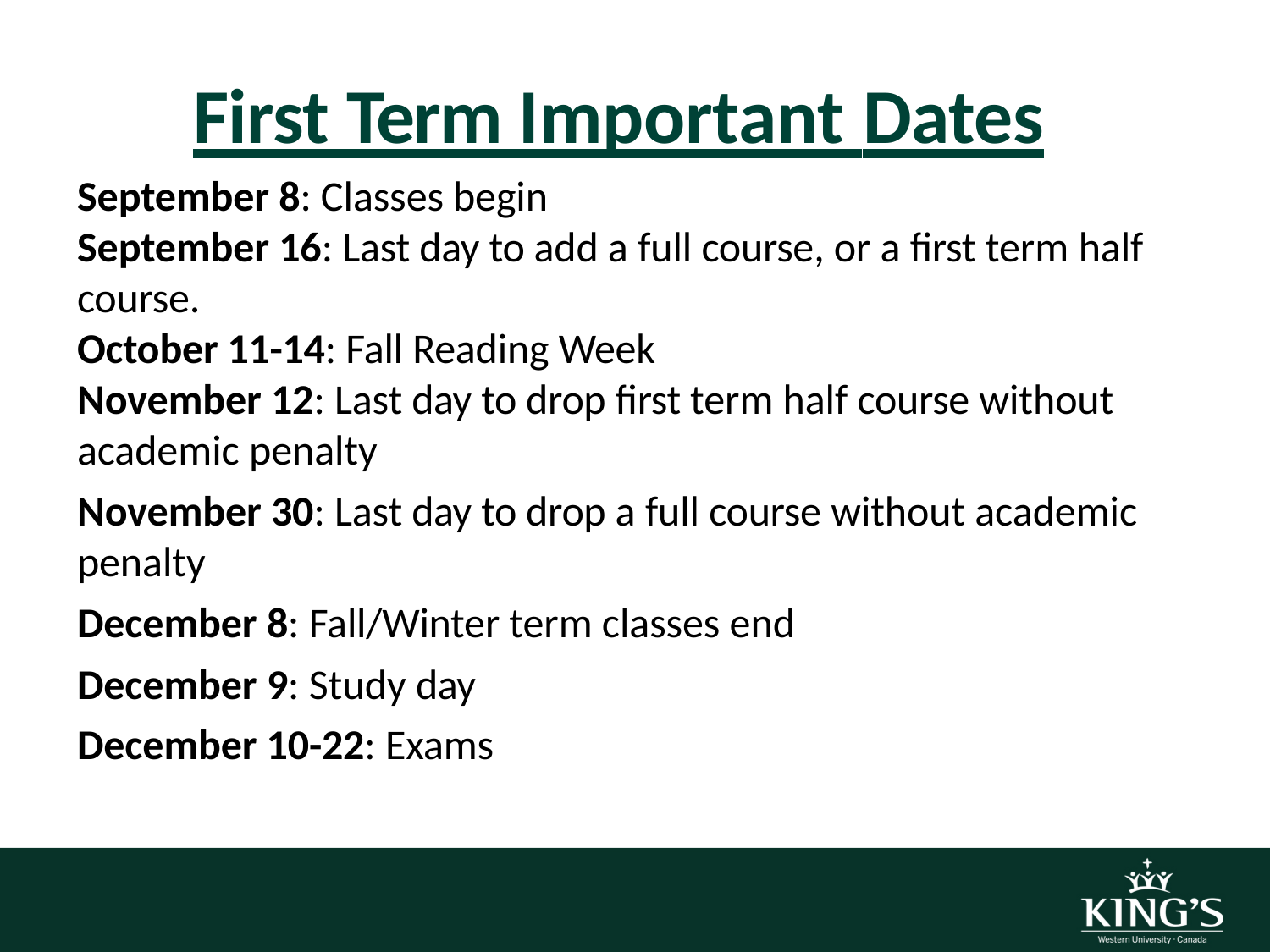

# First Term Important Dates
September 8: Classes begin
September 16: Last day to add a full course, or a first term half  course.
October 11-14: Fall Reading Week
November 12: Last day to drop first term half course without  academic penalty
November 30: Last day to drop a full course without academic  penalty
December 8: Fall/Winter term classes end
December 9: Study day
December 10-22: Exams